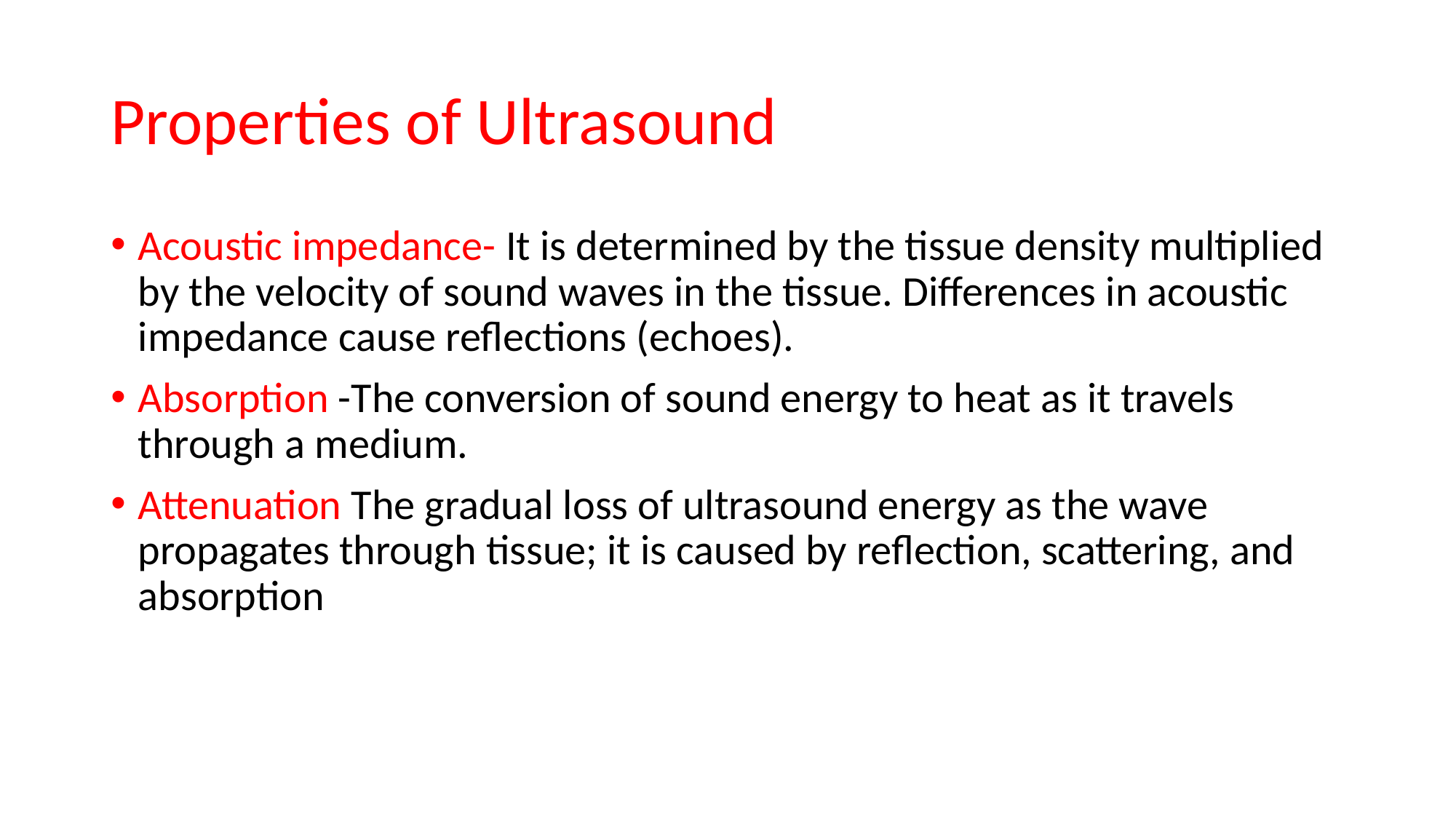

# Properties of Ultrasound
Acoustic impedance- It is determined by the tissue density multiplied by the velocity of sound waves in the tissue. Differences in acoustic impedance cause reflections (echoes).
Absorption -The conversion of sound energy to heat as it travels through a medium.
Attenuation The gradual loss of ultrasound energy as the wave propagates through tissue; it is caused by reflection, scattering, and absorption